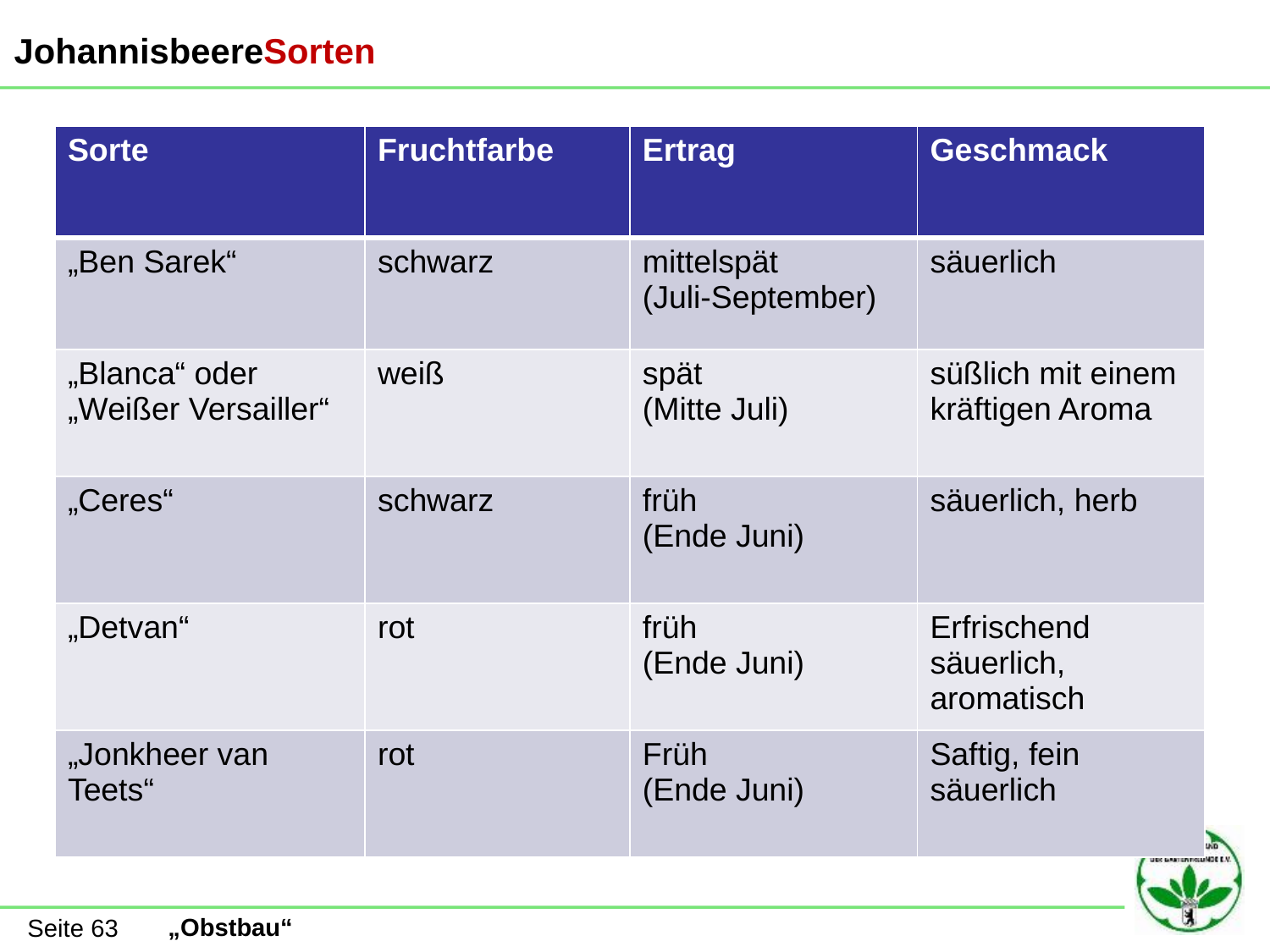

JohannisbeereSorten
| Sorte | Fruchtfarbe | Ertrag | Geschmack |
| --- | --- | --- | --- |
| „Ben Sarek“ | schwarz | mittelspät (Juli-September) | säuerlich |
| „Blanca“ oder „Weißer Versailler“ | weiß | spät (Mitte Juli) | süßlich mit einem kräftigen Aroma |
| „Ceres“ | schwarz | früh (Ende Juni) | säuerlich, herb |
| „Detvan“ | rot | früh (Ende Juni) | Erfrischend säuerlich, aromatisch |
| „Jonkheer van Teets“ | rot | Früh (Ende Juni) | Saftig, fein säuerlich |
Seite 63
„Obstbau“